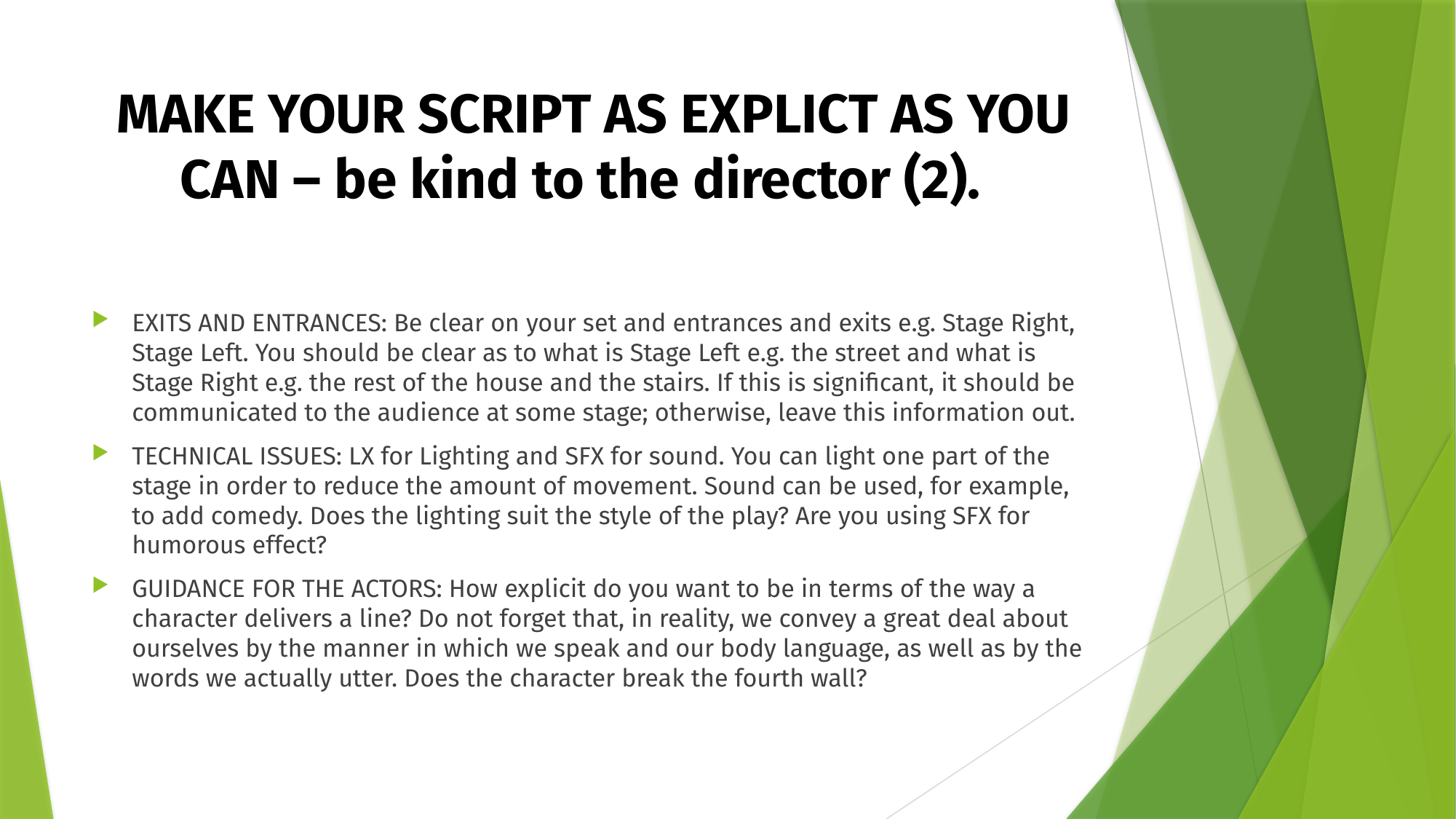

# MAKE YOUR SCRIPT AS EXPLICT AS YOU CAN – be kind to the director (2).

EXITS AND ENTRANCES: Be clear on your set and entrances and exits e.g. Stage Right, Stage Left. You should be clear as to what is Stage Left e.g. the street and what is Stage Right e.g. the rest of the house and the stairs. If this is significant, it should be communicated to the audience at some stage; otherwise, leave this information out.
TECHNICAL ISSUES: LX for Lighting and SFX for sound. You can light one part of the stage in order to reduce the amount of movement. Sound can be used, for example, to add comedy. Does the lighting suit the style of the play? Are you using SFX for humorous effect?
GUIDANCE FOR THE ACTORS: How explicit do you want to be in terms of the way a character delivers a line? Do not forget that, in reality, we convey a great deal about ourselves by the manner in which we speak and our body language, as well as by the words we actually utter. Does the character break the fourth wall?